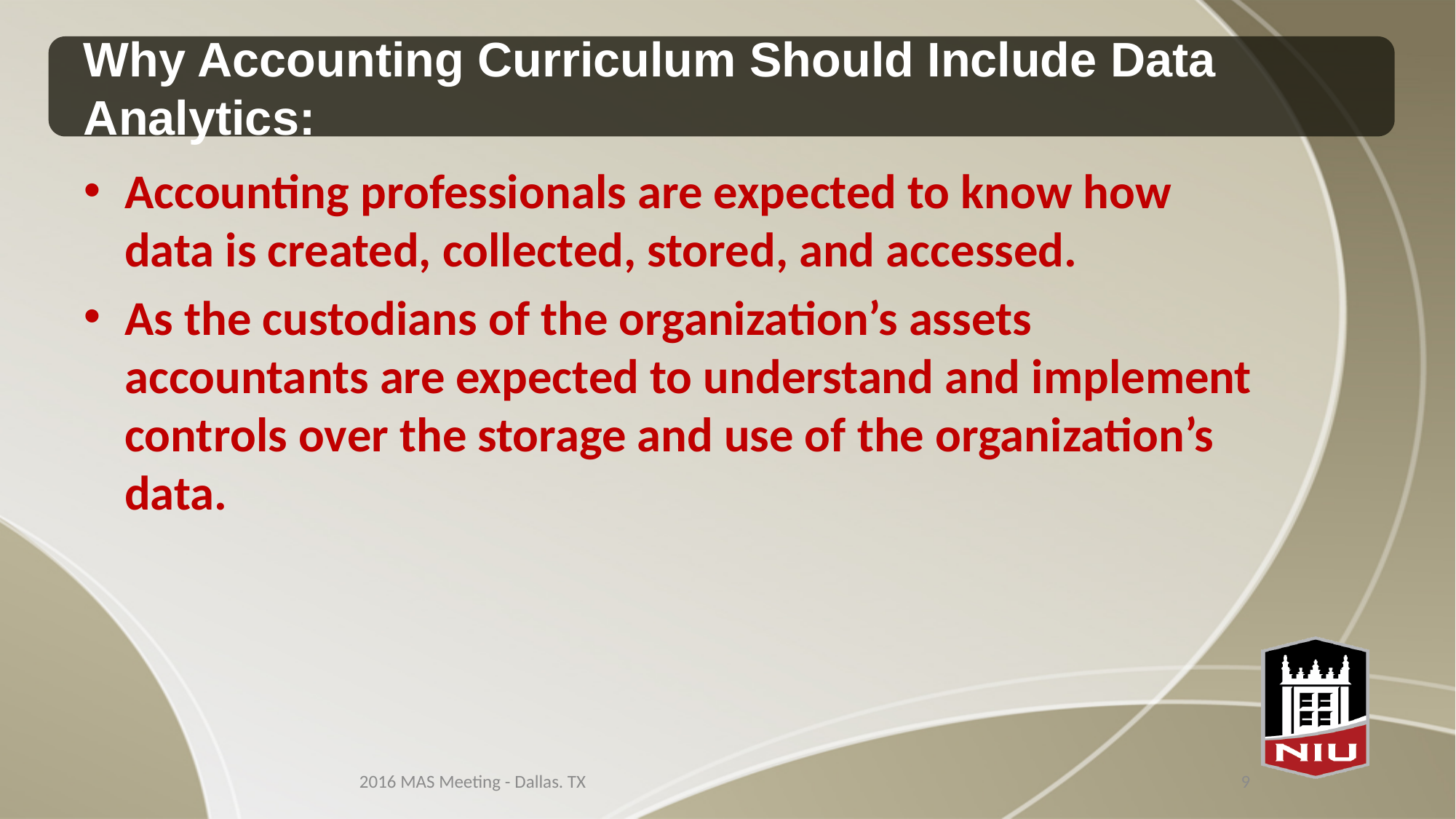

# Why Accounting Curriculum Should Include Data Analytics:
Accounting professionals are expected to know how data is created, collected, stored, and accessed.
As the custodians of the organization’s assets accountants are expected to understand and implement controls over the storage and use of the organization’s data.

2016 MAS Meeting - Dallas. TX
9